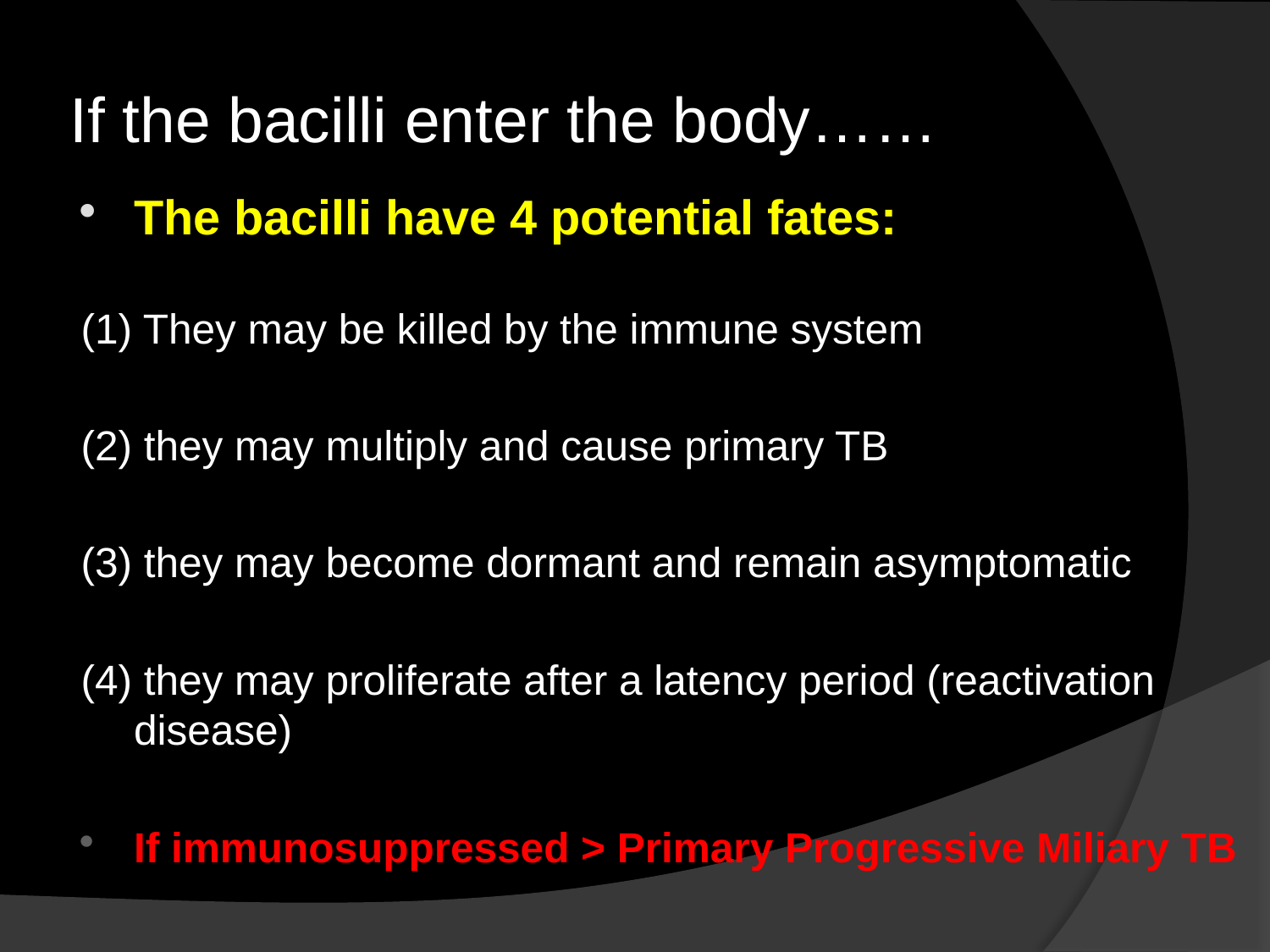

# If the bacilli enter the body……
The bacilli have 4 potential fates:

(1) They may be killed by the immune system

(2) they may multiply and cause primary TB

(3) they may become dormant and remain asymptomatic

(4) they may proliferate after a latency period (reactivation disease)

If immunosuppressed > Primary Progressive Miliary TB